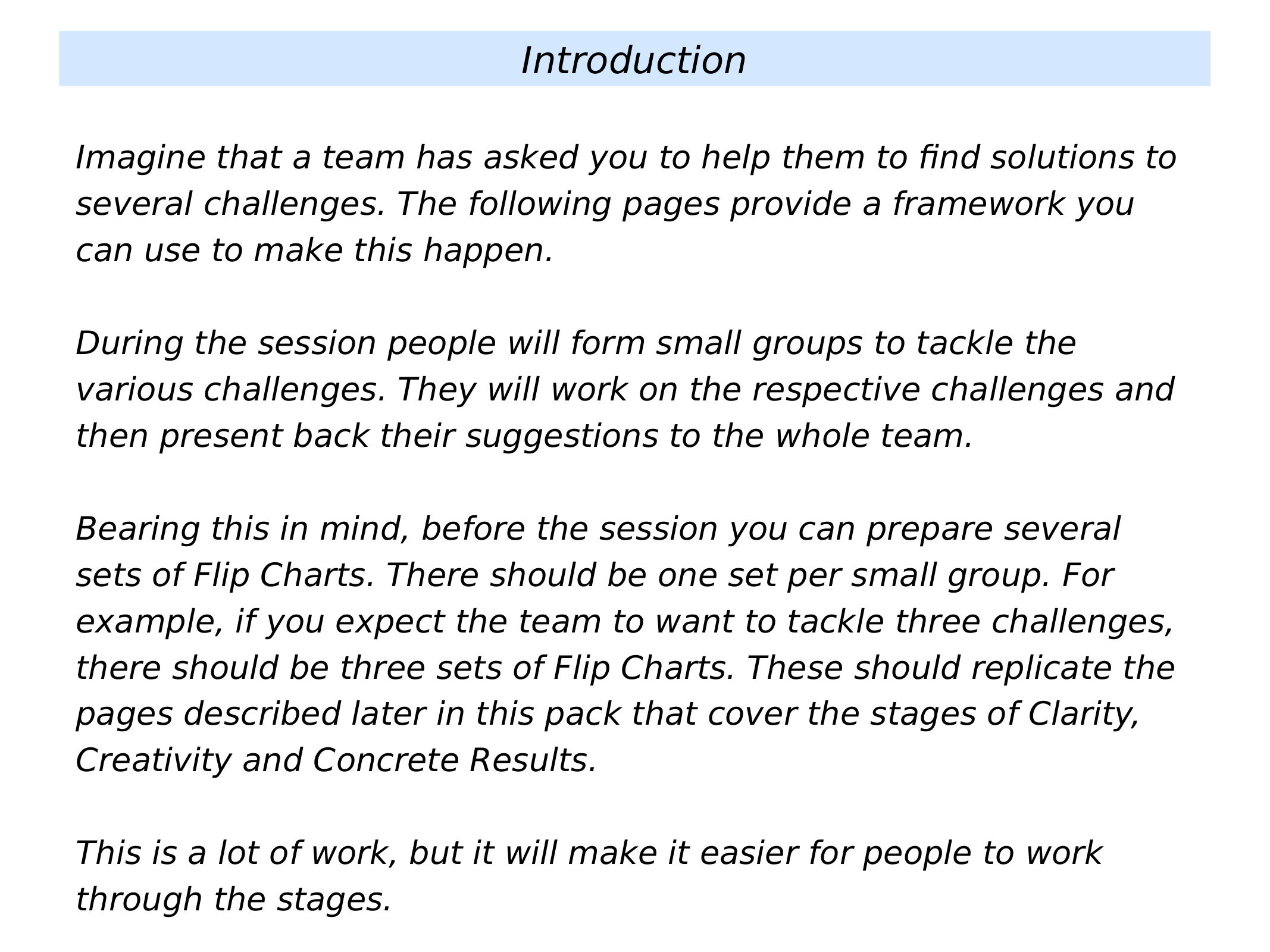

Introduction
Imagine that a team has asked you to help them to find solutions to several challenges. The following pages provide a framework you can use to make this happen.

During the session people will form small groups to tackle the various challenges. They will work on the respective challenges and then present back their suggestions to the whole team.

Bearing this in mind, before the session you can prepare several sets of Flip Charts. There should be one set per small group. For example, if you expect the team to want to tackle three challenges, there should be three sets of Flip Charts. These should replicate the pages described later in this pack that cover the stages of Clarity, Creativity and Concrete Results.

This is a lot of work, but it will make it easier for people to work through the stages.